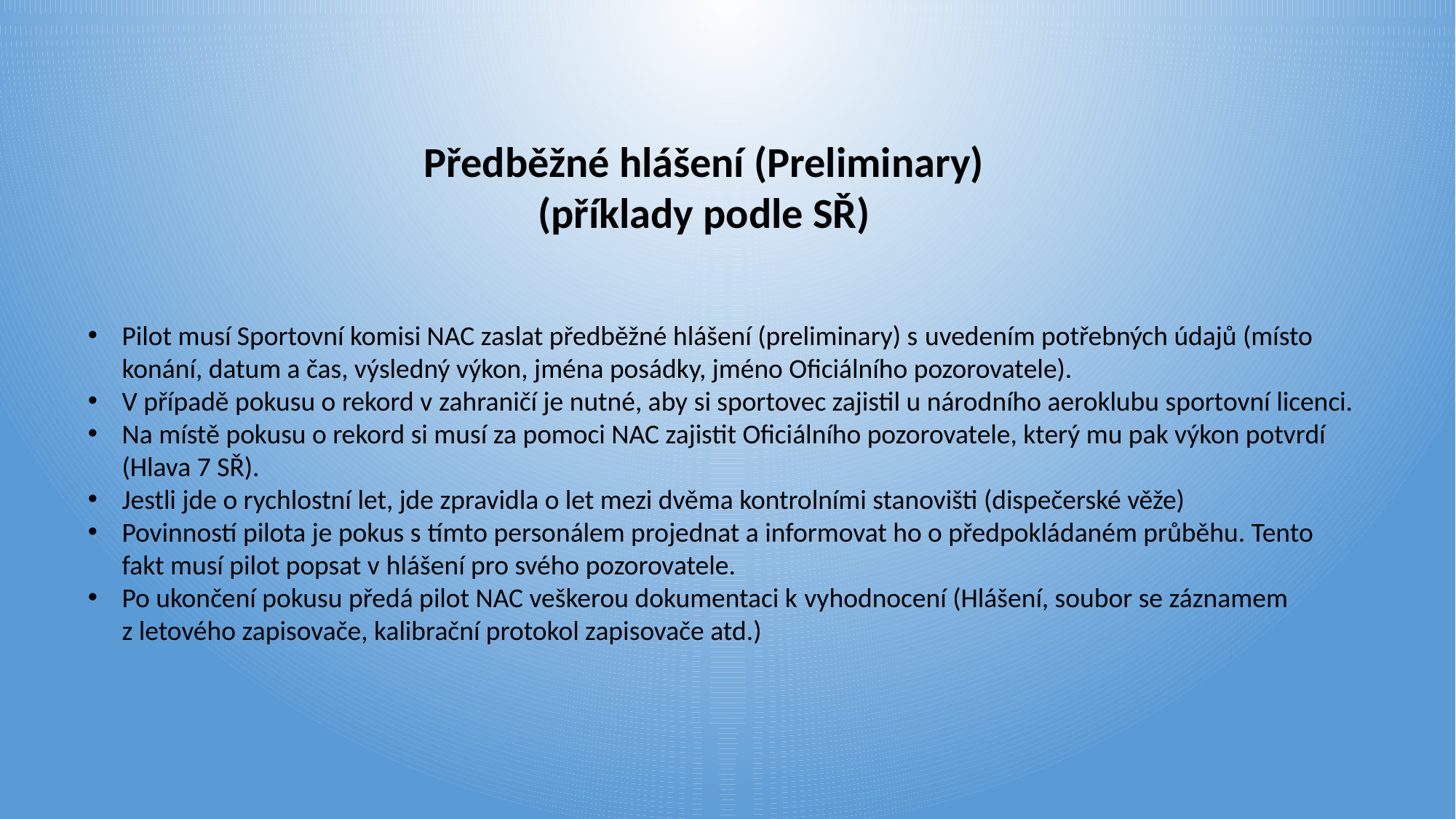

Předběžné hlášení (Preliminary)
(příklady podle SŘ)
Pilot musí Sportovní komisi NAC zaslat předběžné hlášení (preliminary) s uvedením potřebných údajů (místo konání, datum a čas, výsledný výkon, jména posádky, jméno Oficiálního pozorovatele).
V případě pokusu o rekord v zahraničí je nutné, aby si sportovec zajistil u národního aeroklubu sportovní licenci.
Na místě pokusu o rekord si musí za pomoci NAC zajistit Oficiálního pozorovatele, který mu pak výkon potvrdí (Hlava 7 SŘ).
Jestli jde o rychlostní let, jde zpravidla o let mezi dvěma kontrolními stanovišti (dispečerské věže)
Povinností pilota je pokus s tímto personálem projednat a informovat ho o předpokládaném průběhu. Tento fakt musí pilot popsat v hlášení pro svého pozorovatele.
Po ukončení pokusu předá pilot NAC veškerou dokumentaci k vyhodnocení (Hlášení, soubor se záznamem z letového zapisovače, kalibrační protokol zapisovače atd.)